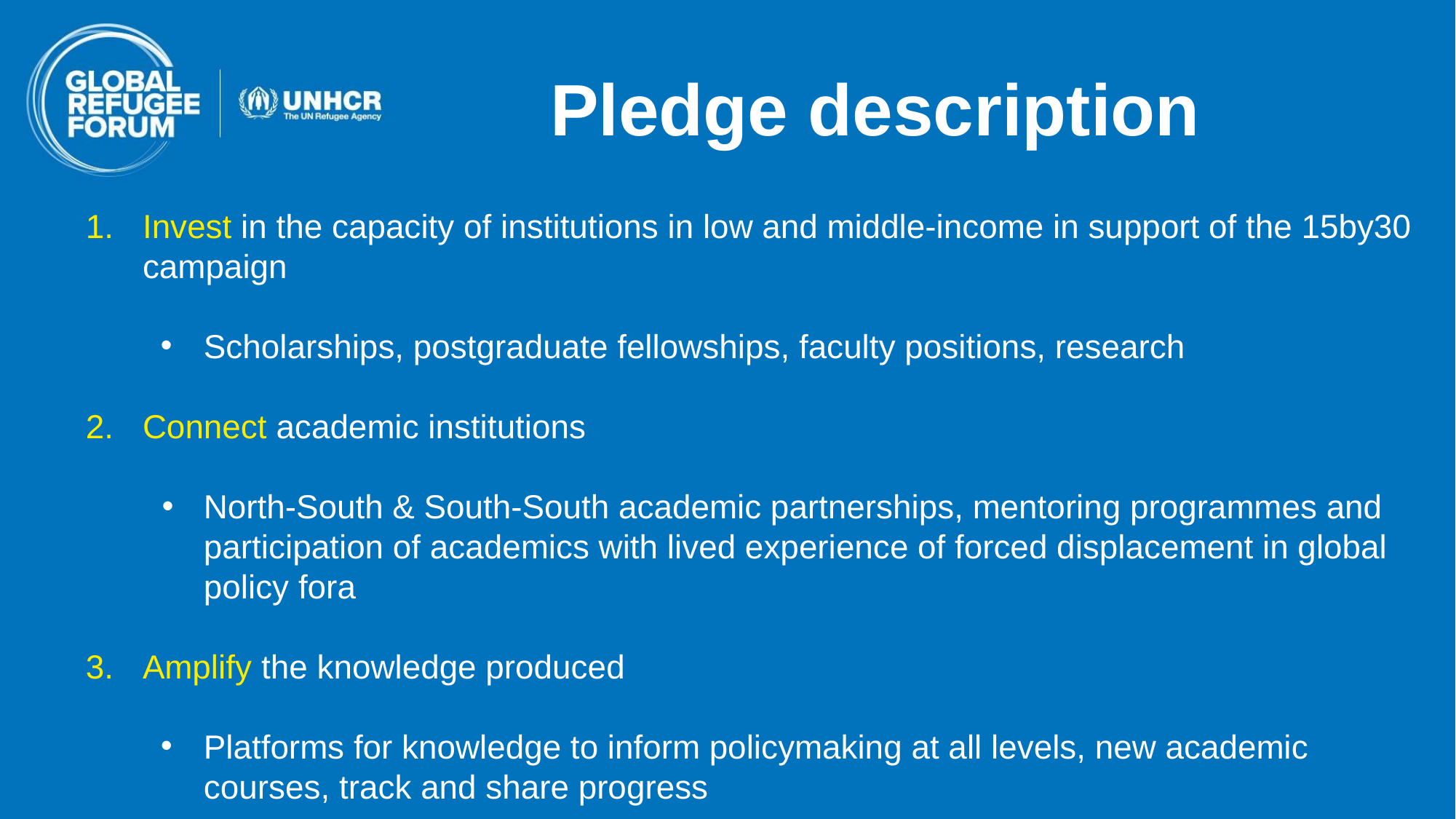

# Pledge description
Invest in the capacity of institutions in low and middle-income in support of the 15by30 campaign

Scholarships, postgraduate fellowships, faculty positions, research

Connect academic institutions

North-South & South-South academic partnerships, mentoring programmes and participation of academics with lived experience of forced displacement in global policy fora

Amplify the knowledge produced

Platforms for knowledge to inform policymaking at all levels, new academic courses, track and share progress